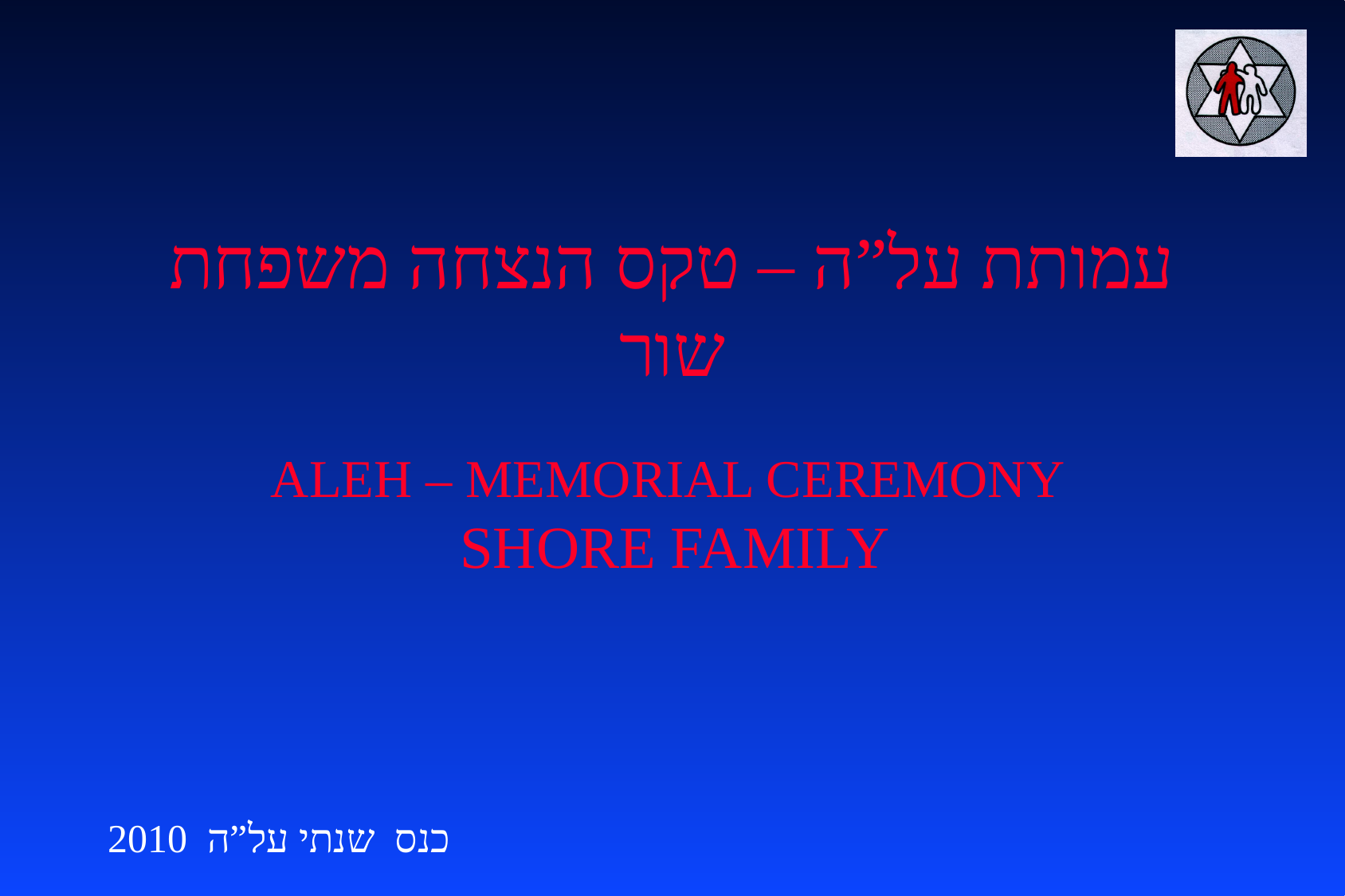

# עמותת על”ה – טקס הנצחה משפחת שור
 ALEH – MEMORIAL CEREMONY SHORE FAMILY